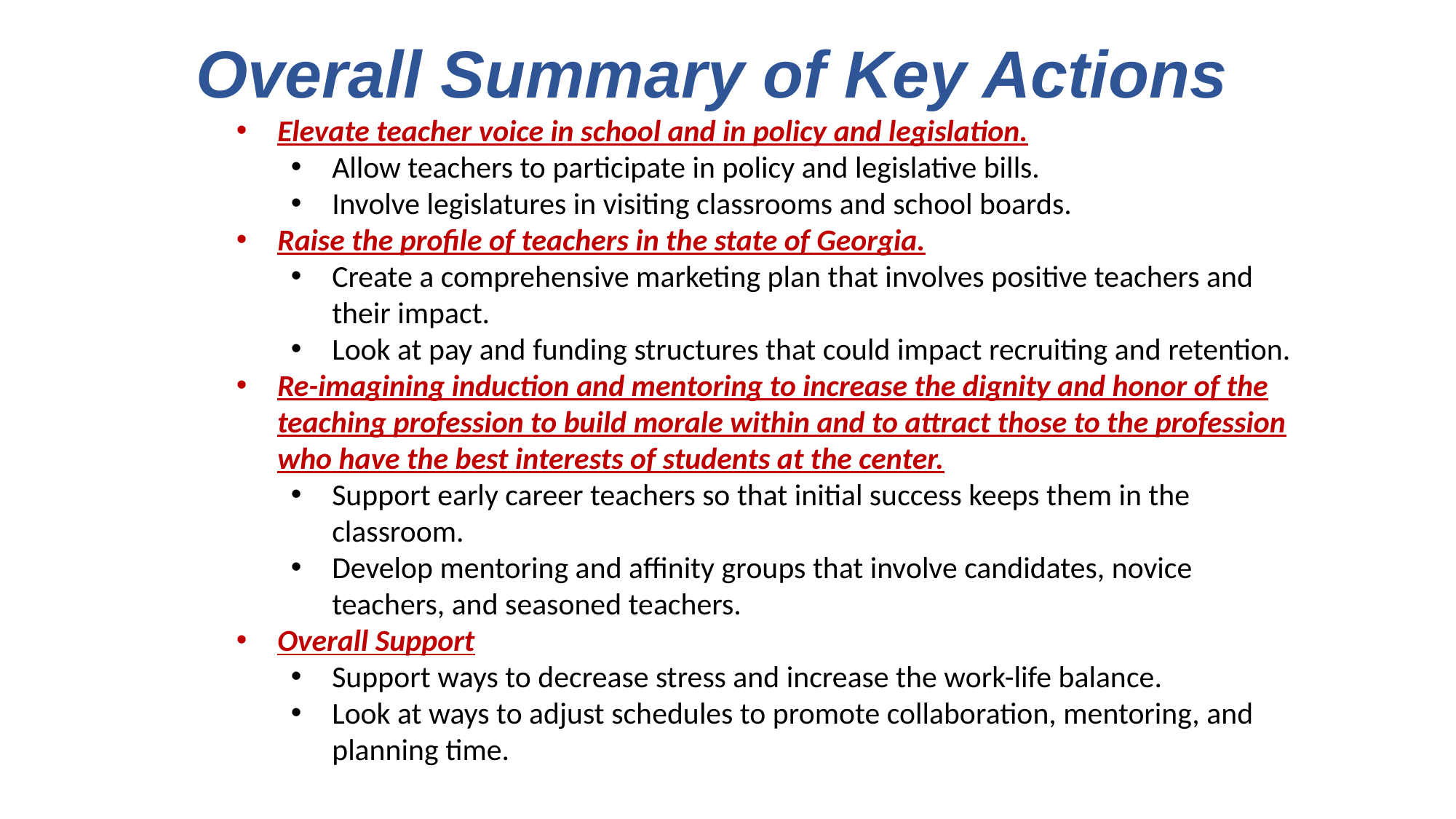

Overall Summary of Key Actions
Elevate teacher voice in school and in policy and legislation.
Allow teachers to participate in policy and legislative bills.
Involve legislatures in visiting classrooms and school boards.
Raise the profile of teachers in the state of Georgia.
Create a comprehensive marketing plan that involves positive teachers and their impact.
Look at pay and funding structures that could impact recruiting and retention.
Re-imagining induction and mentoring to increase the dignity and honor of the teaching profession to build morale within and to attract those to the profession who have the best interests of students at the center.
Support early career teachers so that initial success keeps them in the classroom.
Develop mentoring and affinity groups that involve candidates, novice teachers, and seasoned teachers.
Overall Support
Support ways to decrease stress and increase the work-life balance.
Look at ways to adjust schedules to promote collaboration, mentoring, and planning time.